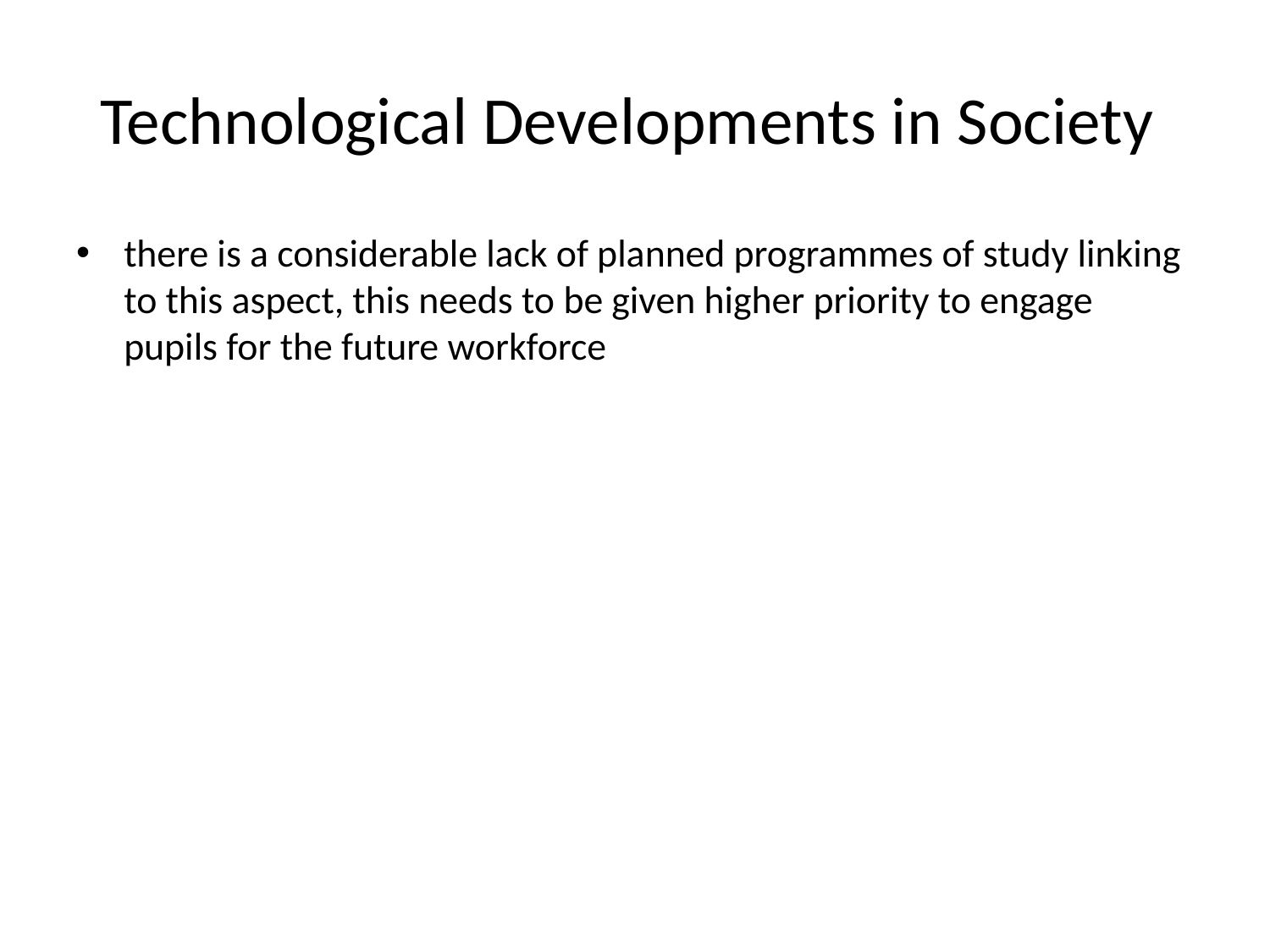

# Technological Developments in Society
there is a considerable lack of planned programmes of study linking to this aspect, this needs to be given higher priority to engage pupils for the future workforce